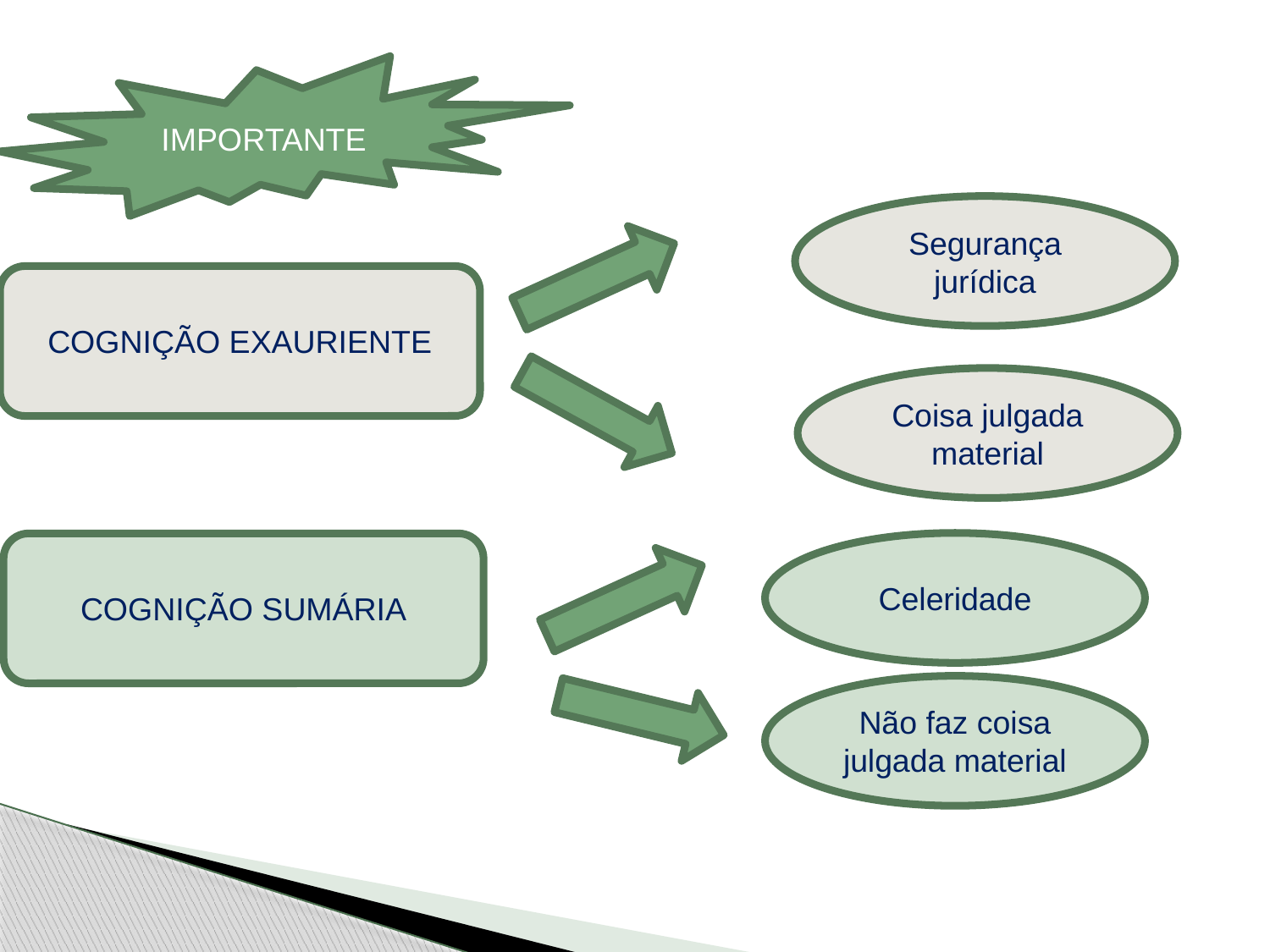

IMPORTANTE
Segurança jurídica

COGNIÇÃO EXAURIENTE
Coisa julgada material

Celeridade
COGNIÇÃO SUMÁRIA

Não faz coisa julgada material